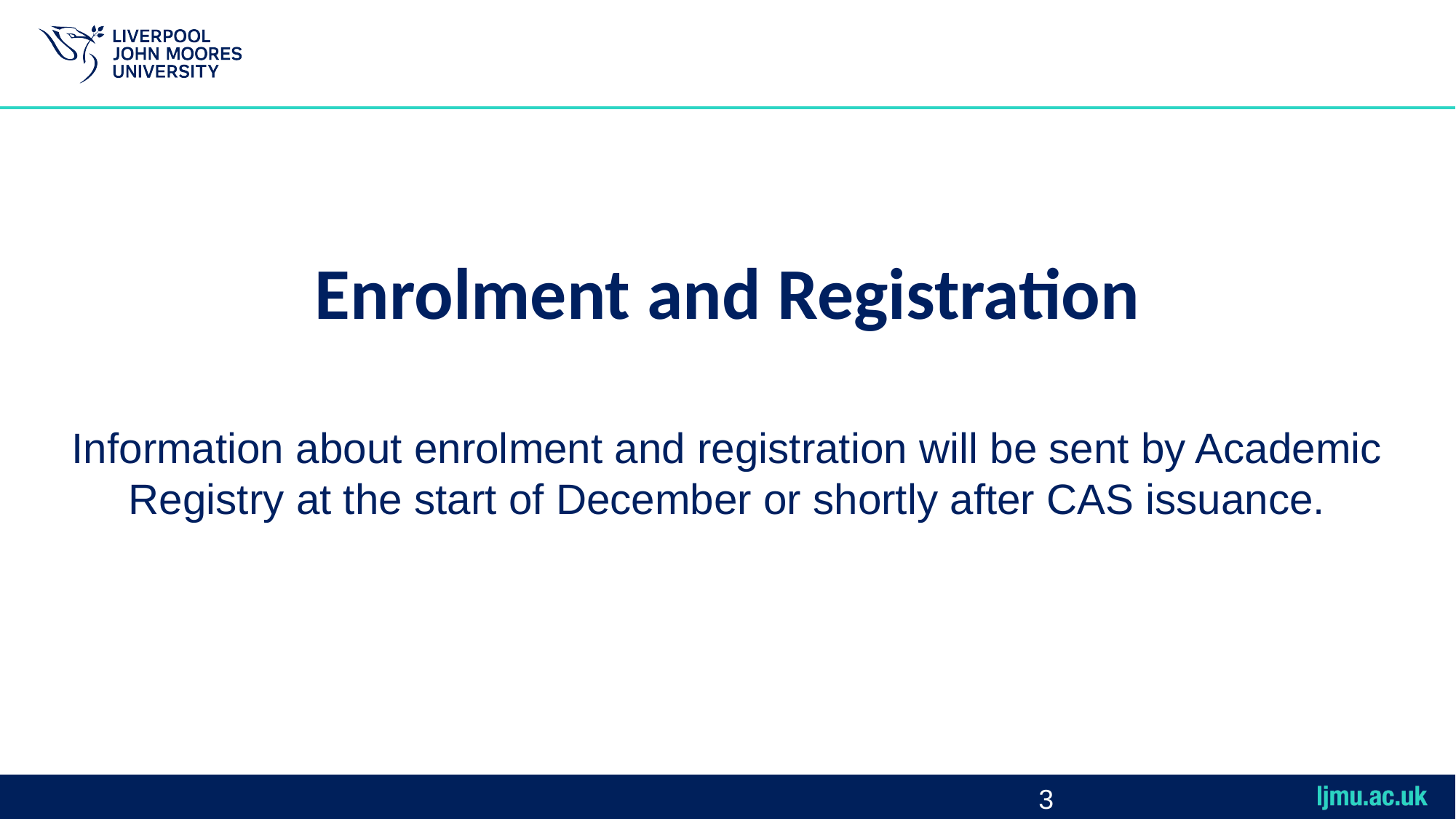

Enrolment and Registration
Information about enrolment and registration will be sent by Academic Registry at the start of December or shortly after CAS issuance.
3